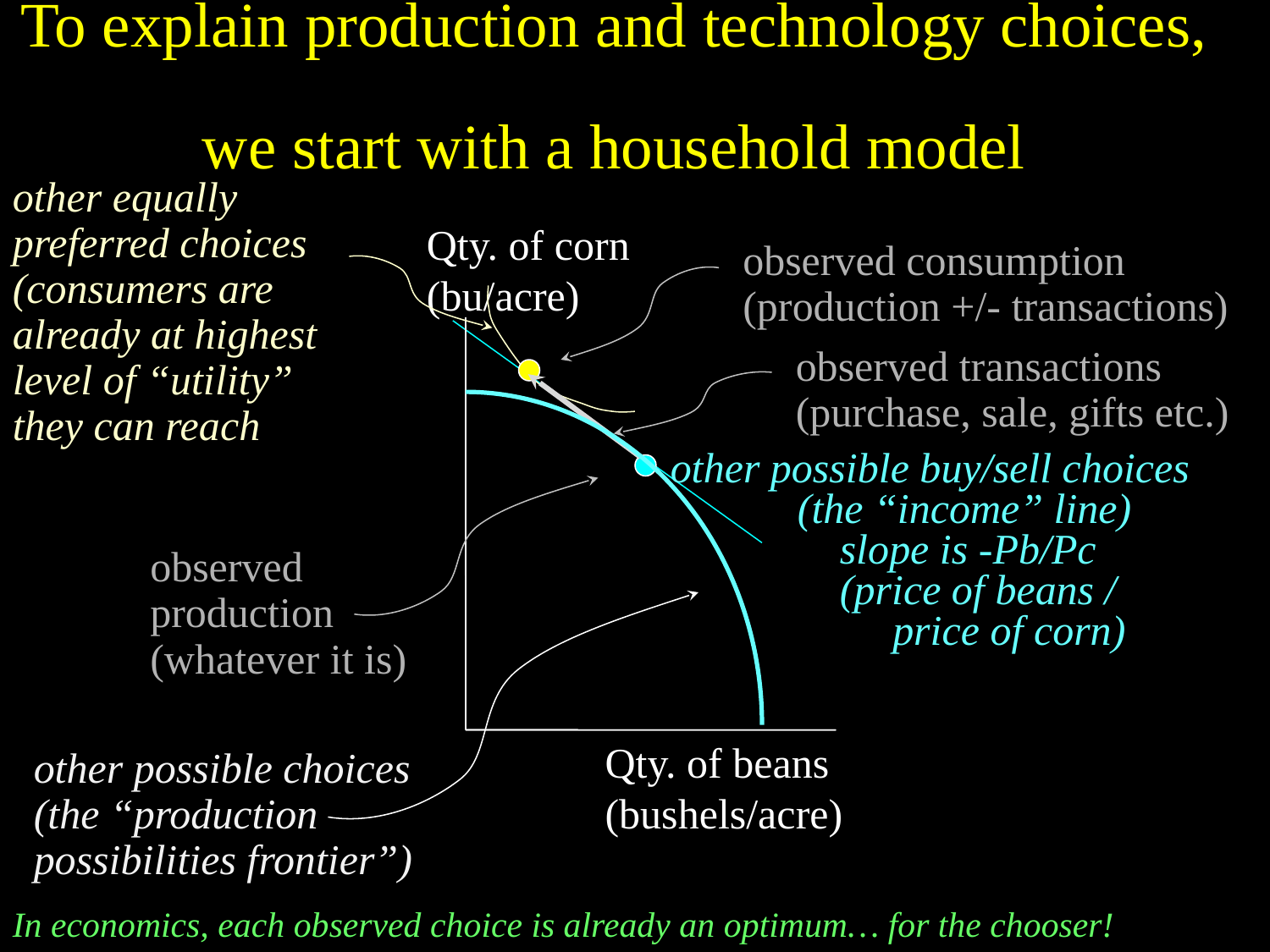

# To explain production and technology choices, we start with a household model
other equally preferred choices (consumers are already at highest
level of “utility” they can reach
Qty. of corn
(bu/acre)
observed consumption
(production +/- transactions)

observed transactions
(purchase, sale, gifts etc.)

other possible buy/sell choices
	(the “income” line)
	    slope is -Pb/Pc
	    (price of beans /
                     price of corn)

observed production
(whatever it is)

Qty. of beans
(bushels/acre)
other possible choices
(the “production possibilities frontier”)
In economics, each observed choice is already an optimum… for the chooser!